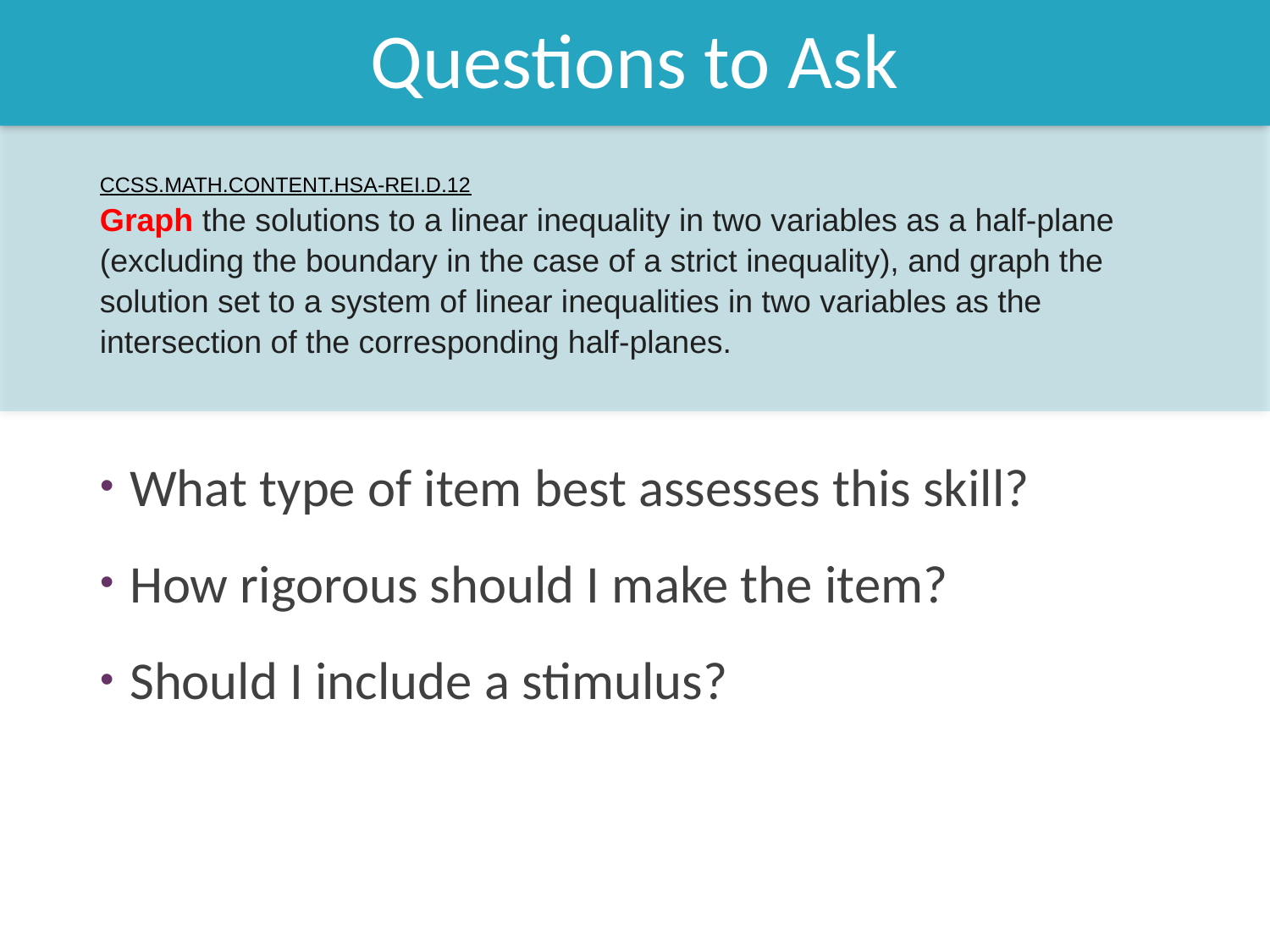

Questions to Ask

CCSS.MATH.content.HSA-REI.D.12
Graph the solutions to a linear inequality in two variables as a half-plane (excluding the boundary in the case of a strict inequality), and graph the solution set to a system of linear inequalities in two variables as the intersection of the corresponding half-planes.
What type of item best assesses this skill?
How rigorous should I make the item?
Should I include a stimulus?